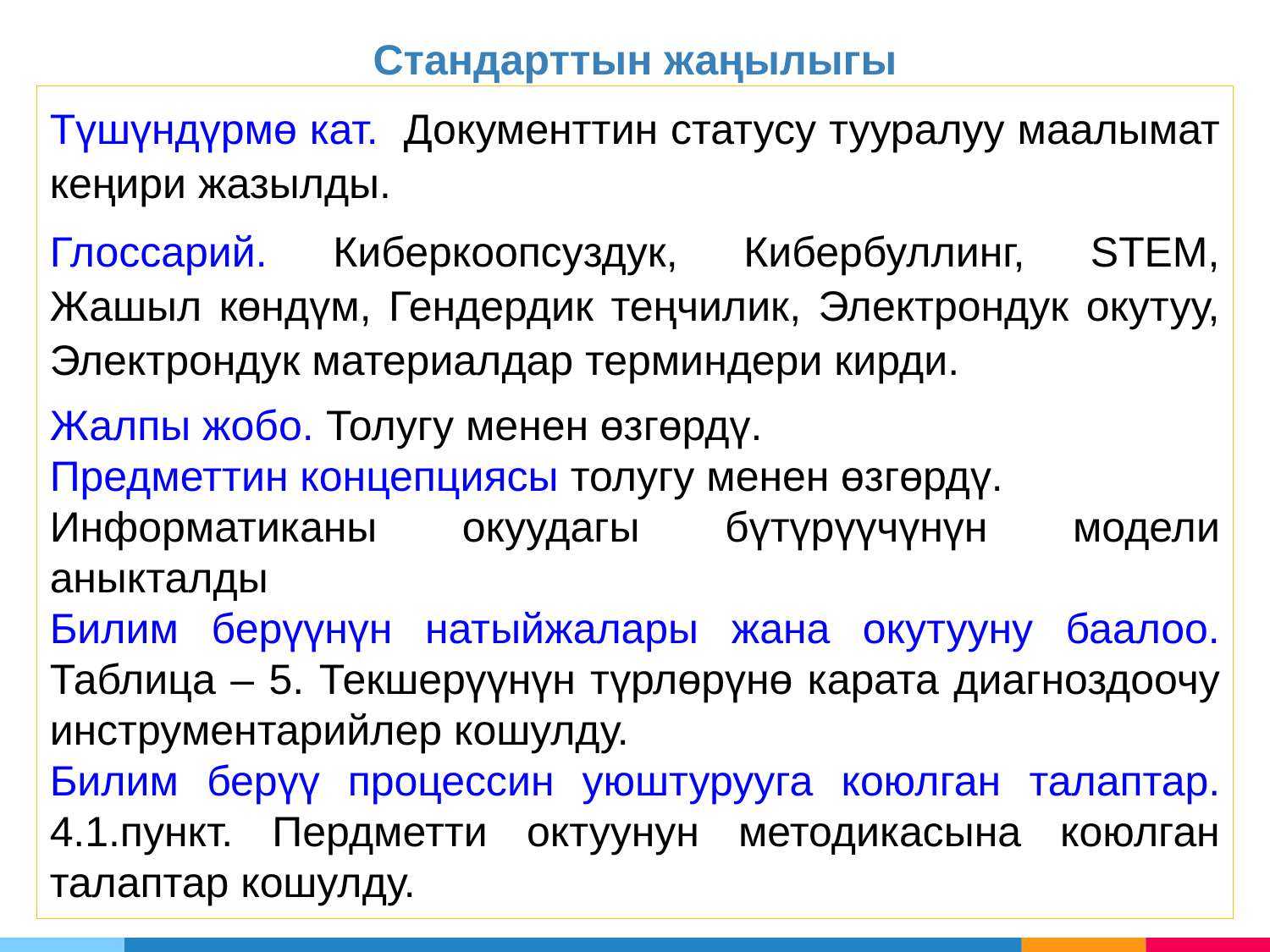

# Стандарттын жаңылыгы
Түшүндүрмө кат.  Документтин статусу тууралуу маалымат кеңири жазылды.
Глоссарий. Киберкоопсуздук, Кибербуллинг, STEM, Жашыл көндүм, Гендердик теңчилик, Электрондук окутуу, Электрондук материалдар терминдери кирди.
Жалпы жобо. Толугу менен өзгөрдү.
Предметтин концепциясы толугу менен өзгөрдү.
Информатиканы окуудагы бүтүрүүчүнүн модели аныкталды
Билим берүүнүн натыйжалары жана окутууну баалоо. Таблица – 5. Текшерүүнүн түрлөрүнө карата диагноздоочу инструментарийлер кошулду.
Билим берүү процессин уюштурууга коюлган талаптар. 4.1.пункт. Пердметти октуунун методикасына коюлган талаптар кошулду.